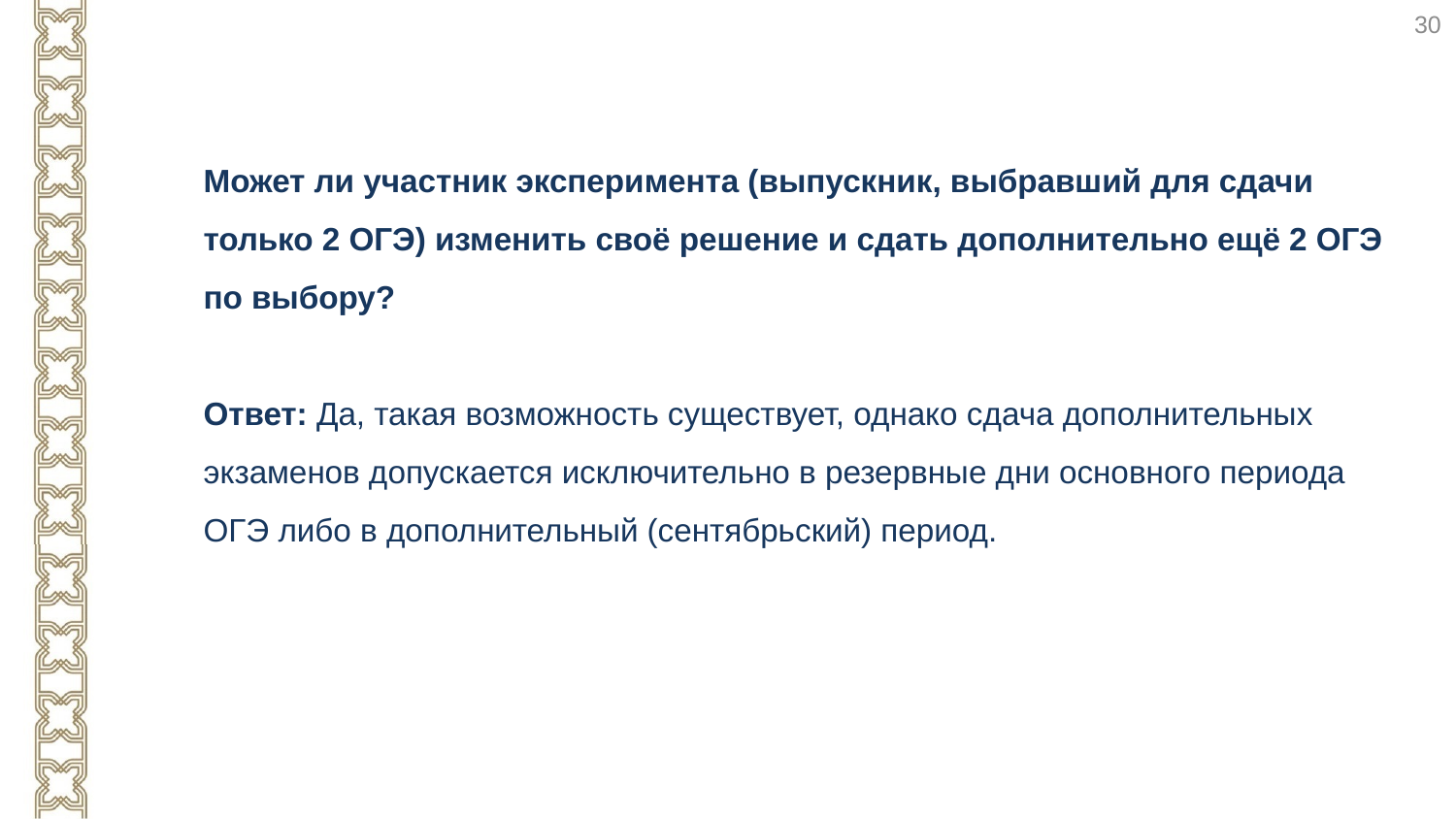

30
Может ли участник эксперимента (выпускник, выбравший для сдачи только 2 ОГЭ) изменить своё решение и сдать дополнительно ещё 2 ОГЭ по выбору?
Ответ: Да, такая возможность существует, однако сдача дополнительных экзаменов допускается исключительно в резервные дни основного периода ОГЭ либо в дополнительный (сентябрьский) период.